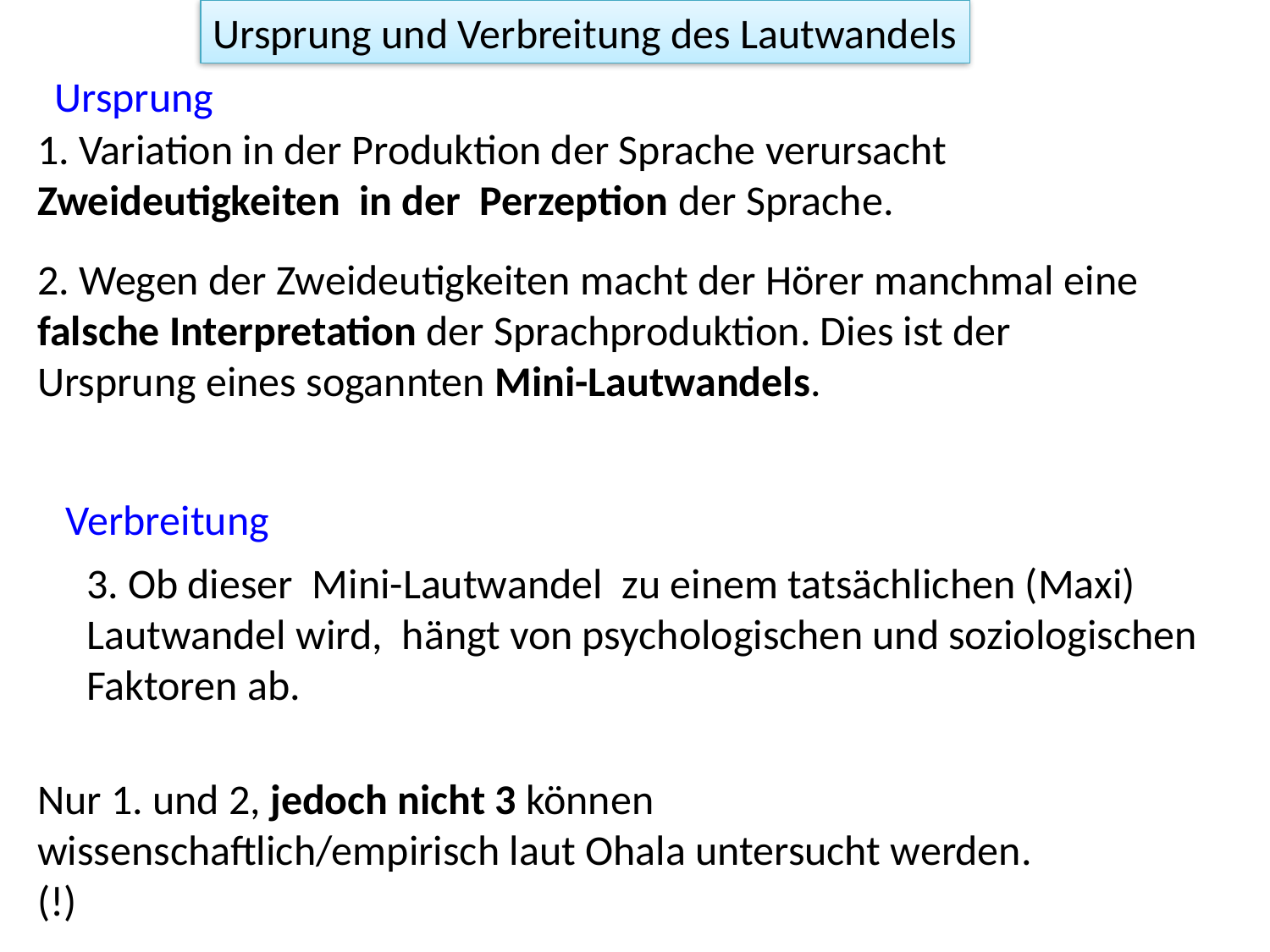

Ursprung und Verbreitung des Lautwandels
Ursprung
1. Variation in der Produktion der Sprache verursacht Zweideutigkeiten  in der  Perzeption der Sprache.
2. Wegen der Zweideutigkeiten macht der Hörer manchmal eine falsche Interpretation der Sprachproduktion. Dies ist der Ursprung eines sogannten Mini-Lautwandels.
Verbreitung
3. Ob dieser  Mini-Lautwandel  zu einem tatsächlichen (Maxi) Lautwandel wird,  hängt von psychologischen und soziologischen Faktoren ab.
Nur 1. und 2, jedoch nicht 3 können wissenschaftlich/empirisch laut Ohala untersucht werden. (!)